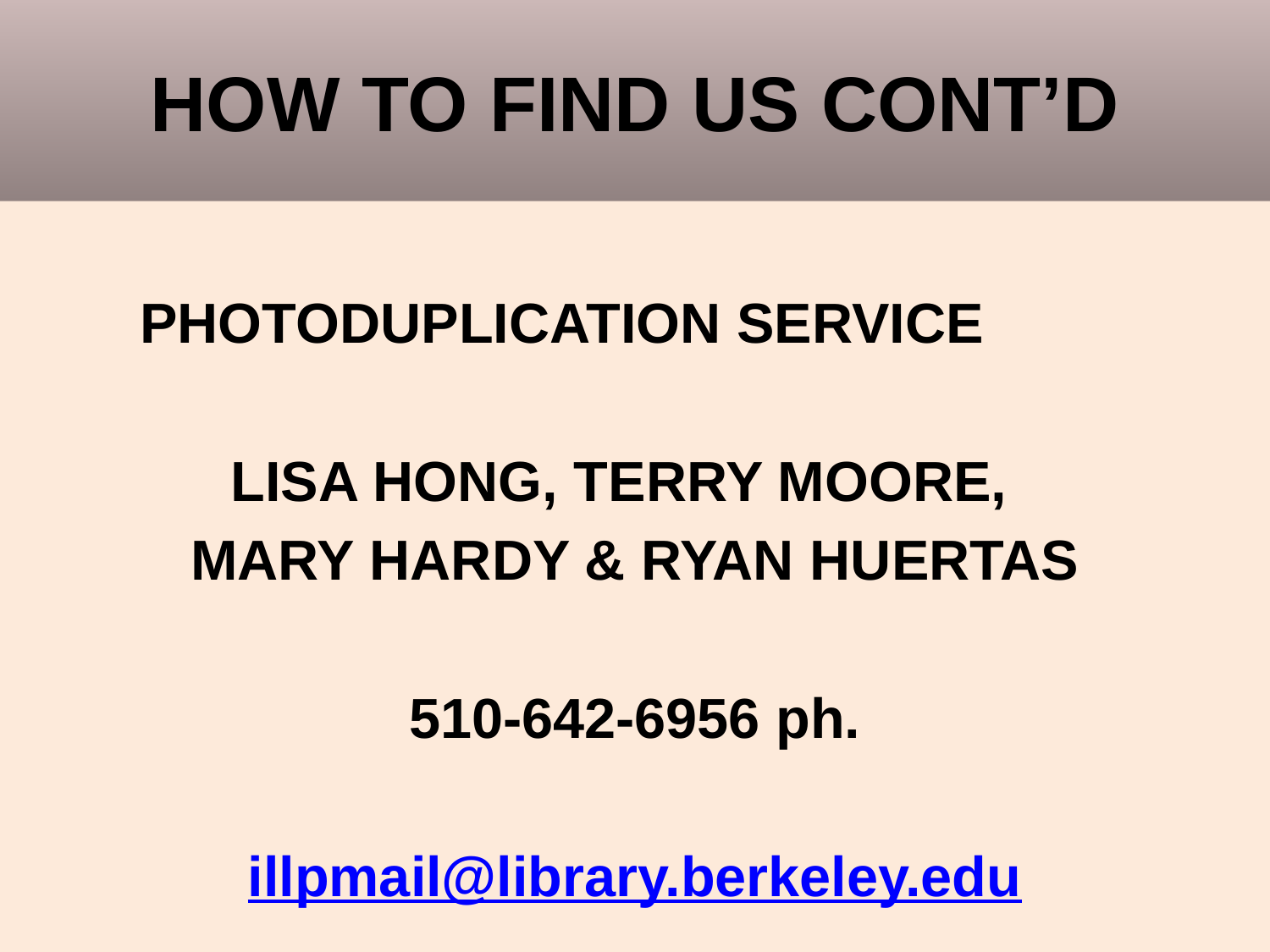

# HOW TO FIND US CONT’D

	PHOTODUPLICATION SERVICE

LISA HONG, TERRY MOORE,
MARY HARDY & RYAN HUERTAS

 510-642-6956 ph.

illpmail@library.berkeley.edu

33